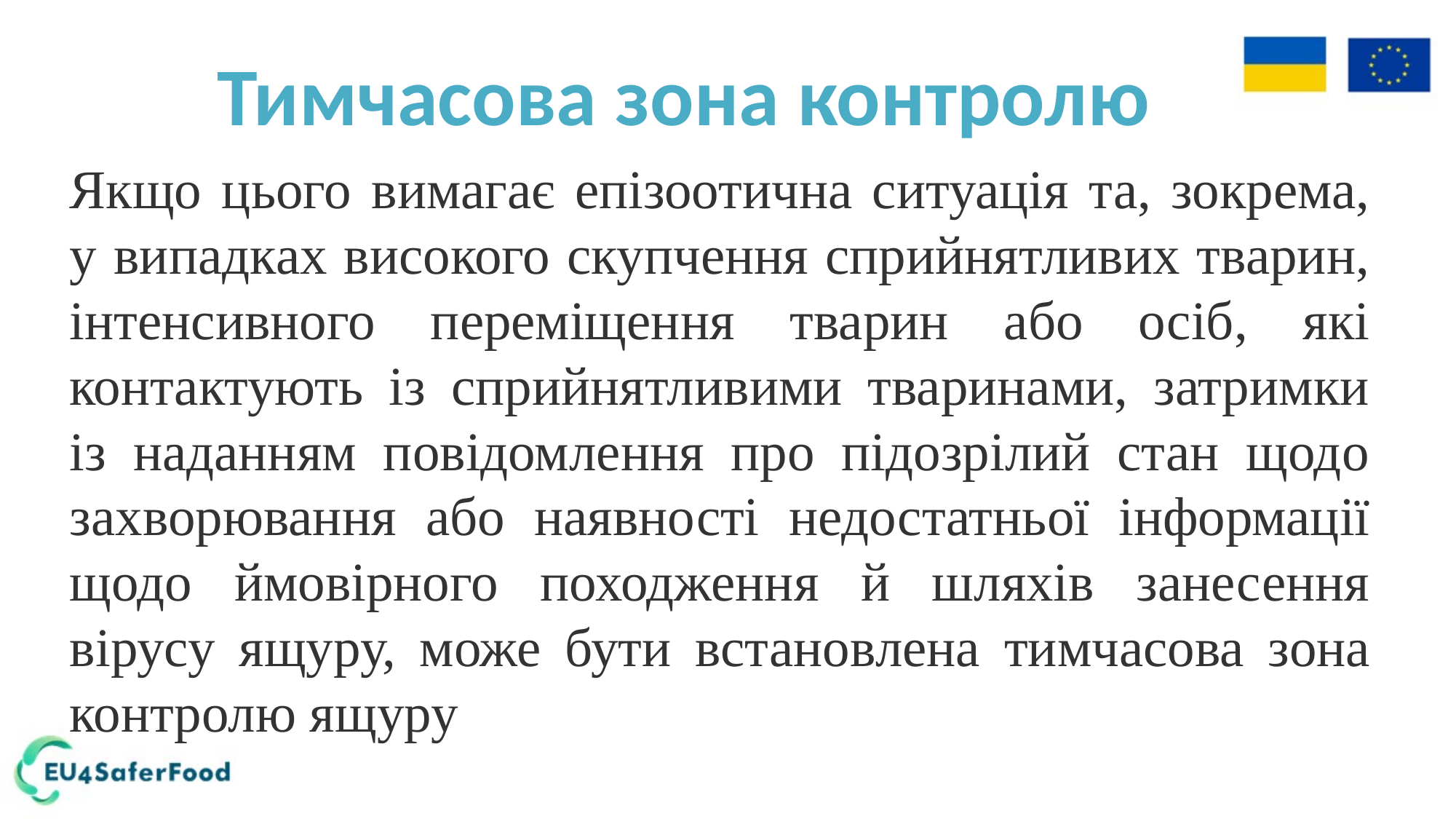

Тимчасова зона контролю
Якщо цього вимагає епізоотична ситуація та, зокрема, у випадках високого скупчення сприйнятливих тварин, інтенсивного переміщення тварин або осіб, які контактують із сприйнятливими тваринами, затримки із наданням повідомлення про підозрілий стан щодо захворювання або наявності недостатньої інформації щодо ймовірного походження й шляхів занесення вірусу ящуру, може бути встановлена тимчасова зона контролю ящуру